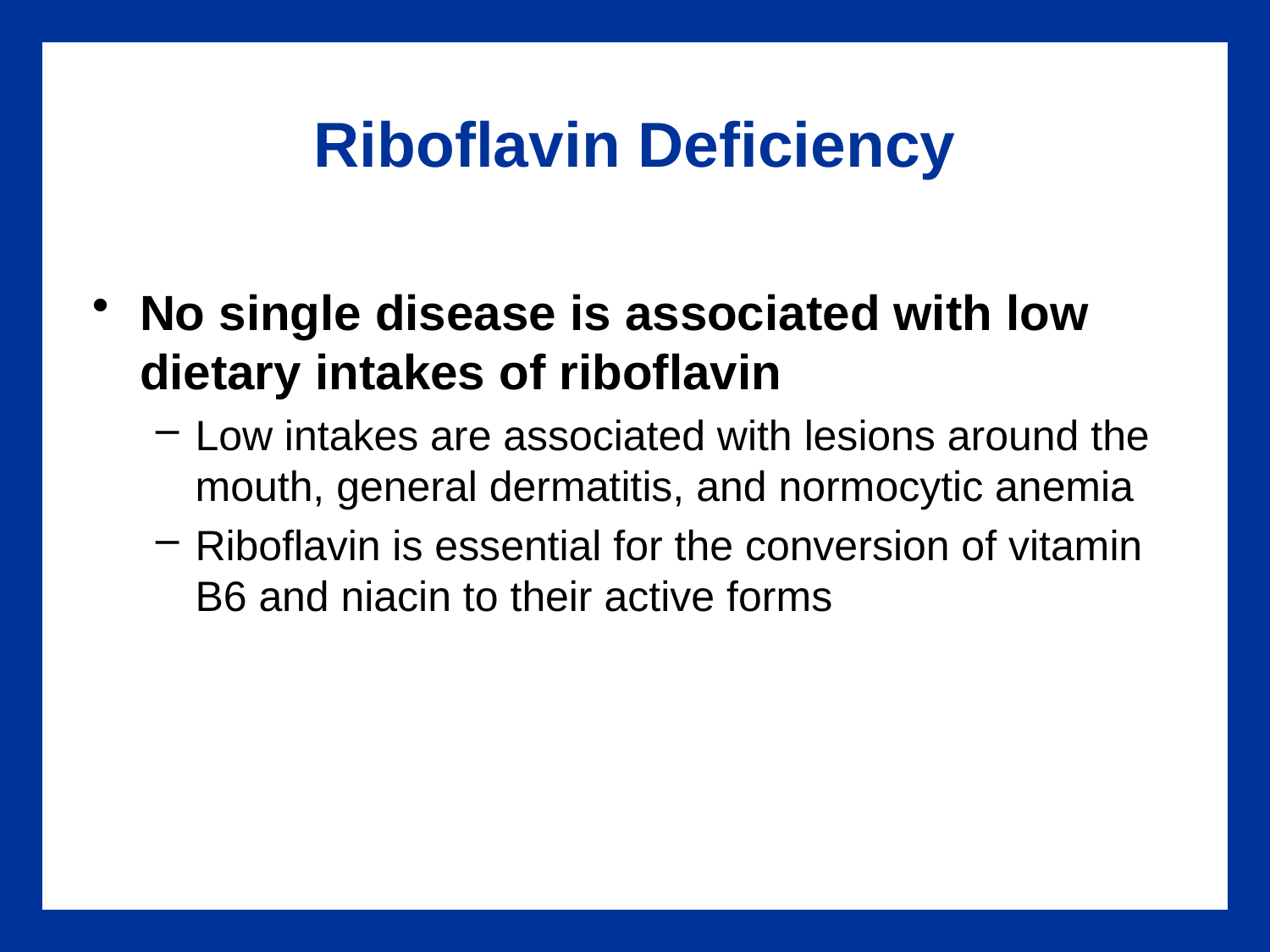

# Riboflavin Deficiency
No single disease is associated with low dietary intakes of riboflavin
Low intakes are associated with lesions around the mouth, general dermatitis, and normocytic anemia
Riboflavin is essential for the conversion of vitamin B6 and niacin to their active forms